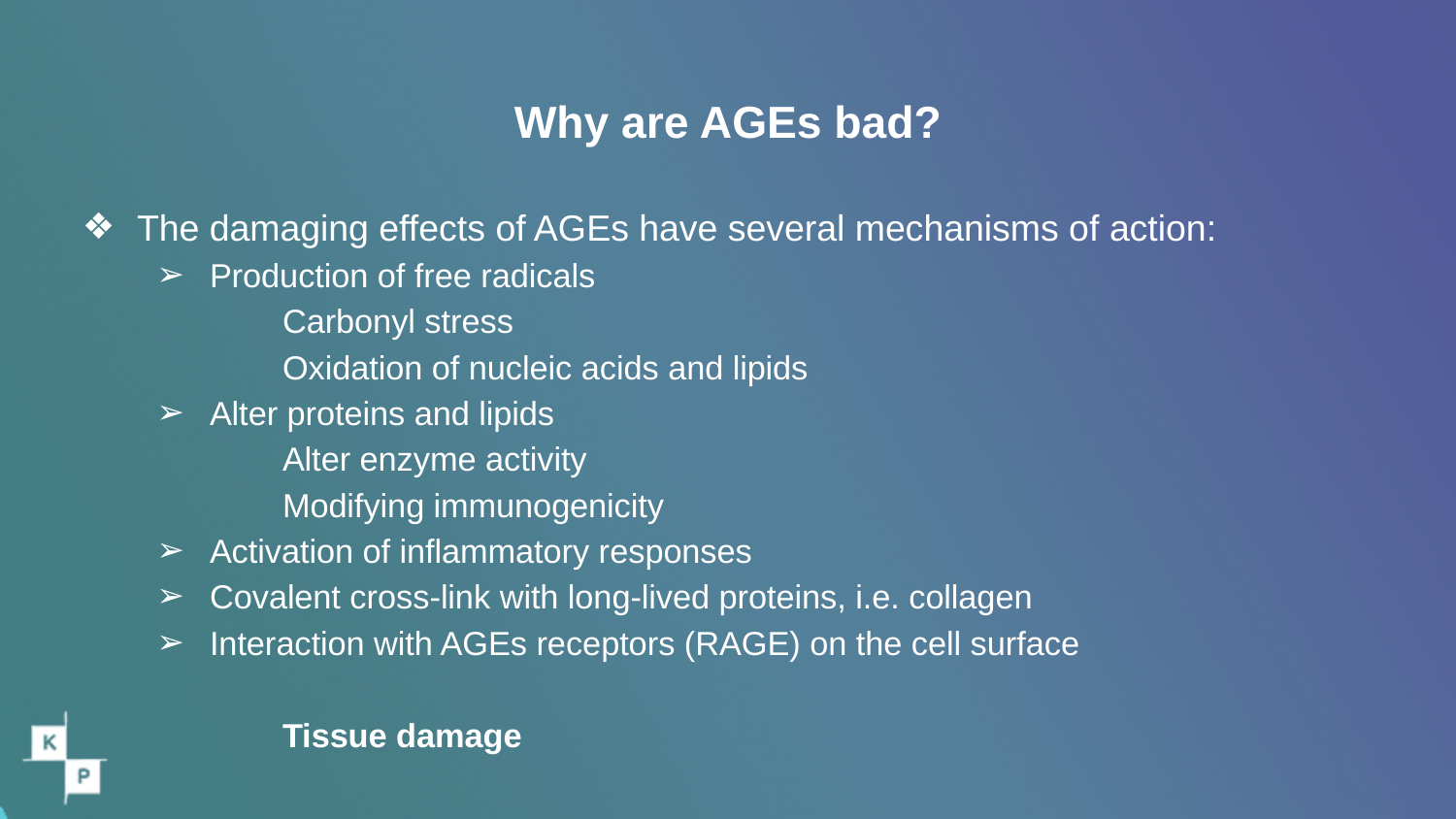

# Why are AGEs bad?

The damaging effects of AGEs have several mechanisms of action:
Production of free radicals
Carbonyl stress
Oxidation of nucleic acids and lipids
Alter proteins and lipids
Alter enzyme activity
Modifying immunogenicity
Activation of inflammatory responses
Covalent cross-link with long-lived proteins, i.e. collagen
Interaction with AGEs receptors (RAGE) on the cell surface

Tissue damage